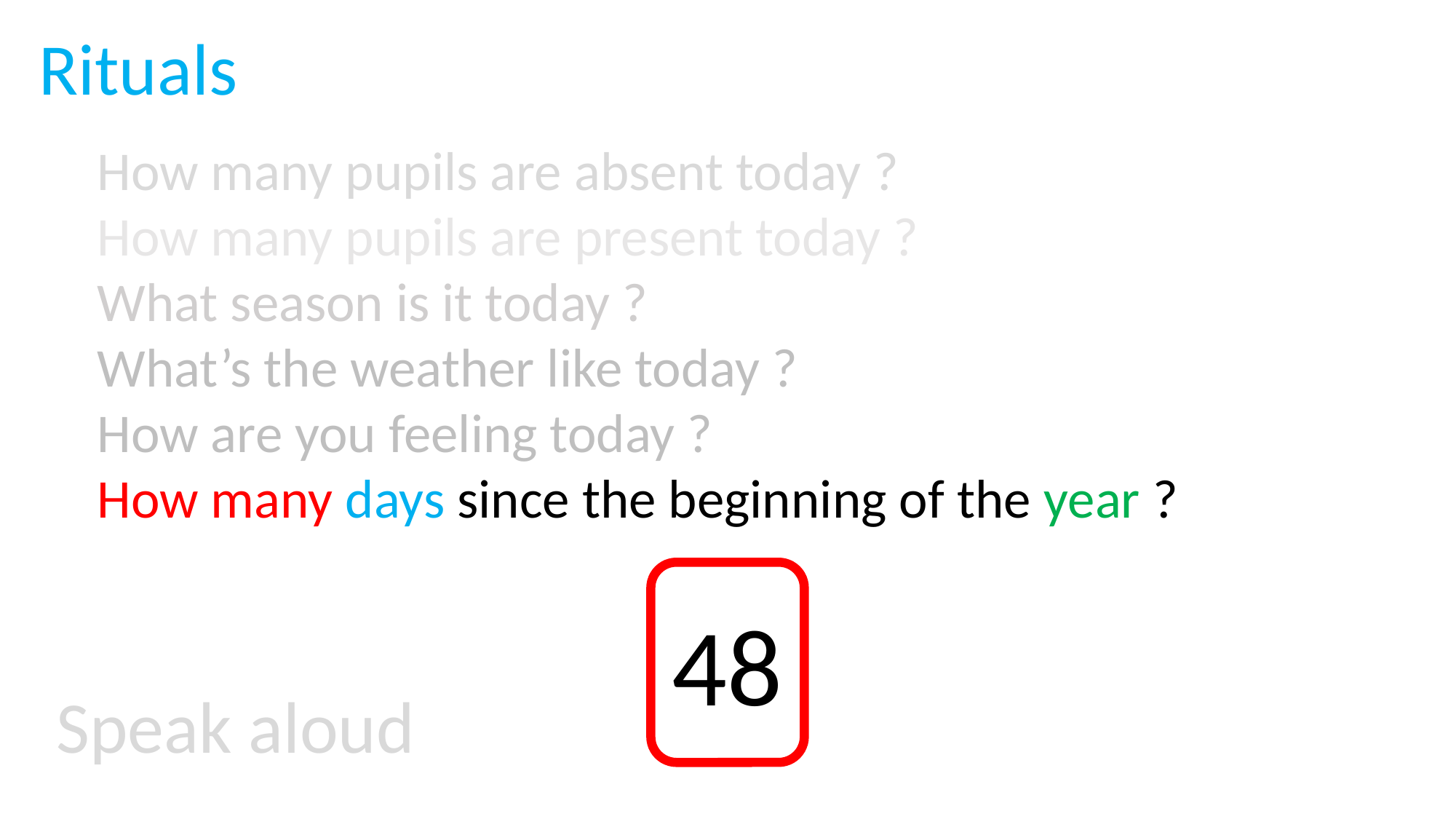

Rituals
How many pupils are absent today ?
How many pupils are present today ?
What season is it today ?
What’s the weather like today ?
How are you feeling today ?
How many days since the beginning of the year ?
48
Speak aloud